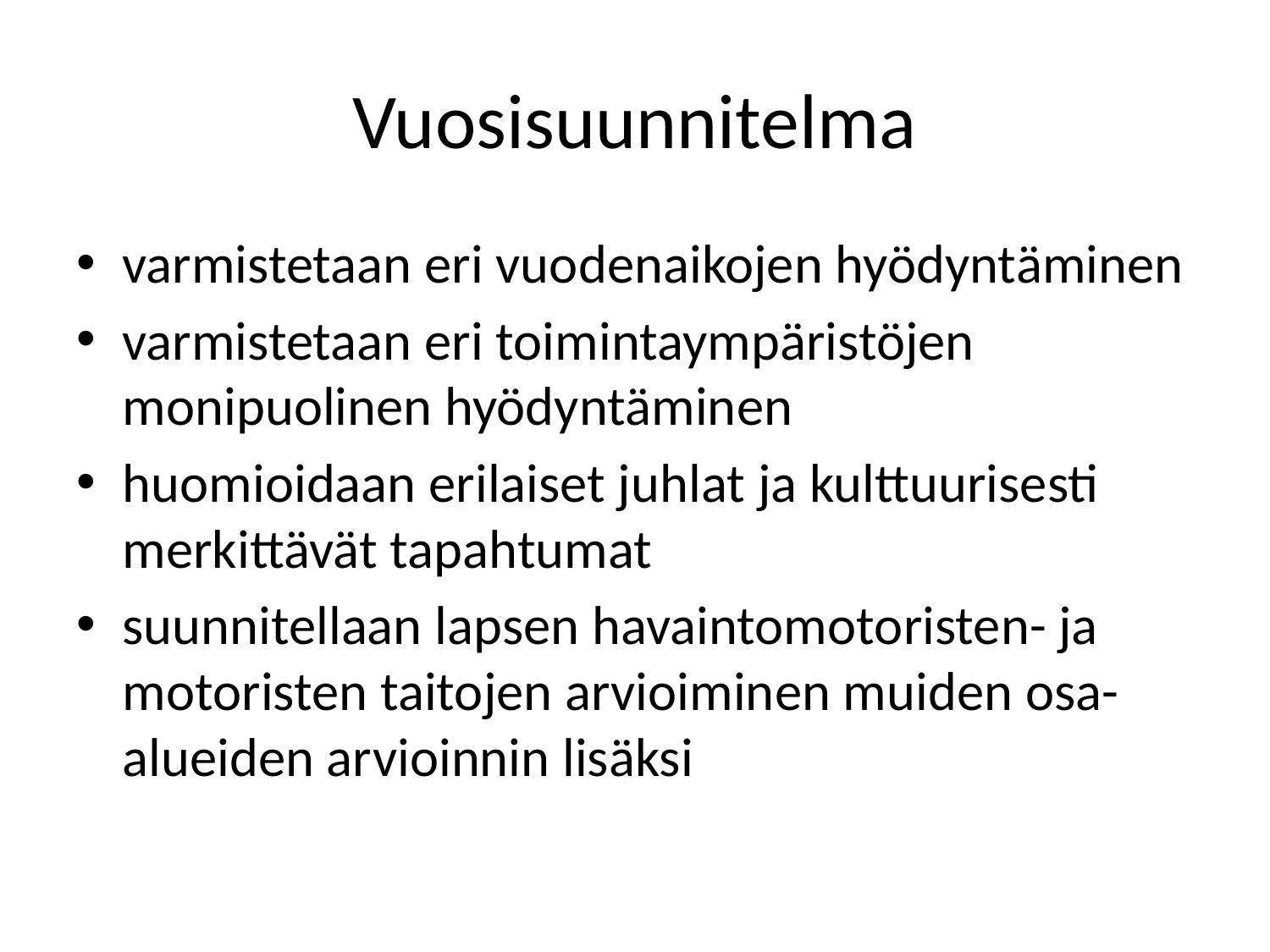

# Vuosisuunnitelma
varmistetaan eri vuodenaikojen hyödyntäminen
varmistetaan eri toimintaympäristöjen monipuolinen hyödyntäminen
huomioidaan erilaiset juhlat ja kulttuurisesti merkittävät tapahtumat
suunnitellaan lapsen havaintomotoristen- ja motoristen taitojen arvioiminen muiden osa-alueiden arvioinnin lisäksi